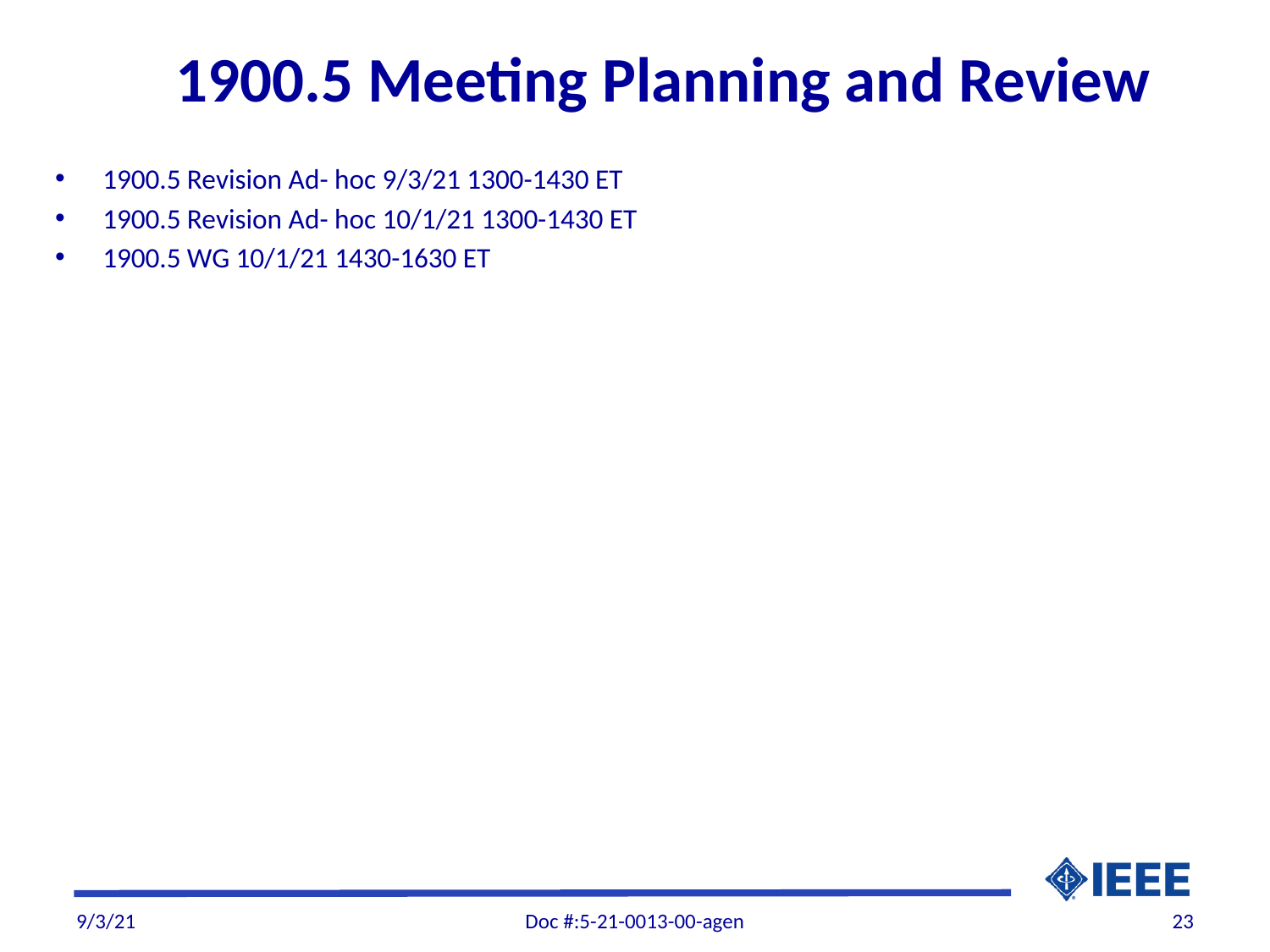

# 1900.5 Meeting Planning and Review
1900.5 Revision Ad- hoc 9/3/21 1300-1430 ET
1900.5 Revision Ad- hoc 10/1/21 1300-1430 ET
1900.5 WG 10/1/21 1430-1630 ET

9/3/21
Doc #:5-21-0013-00-agen
23